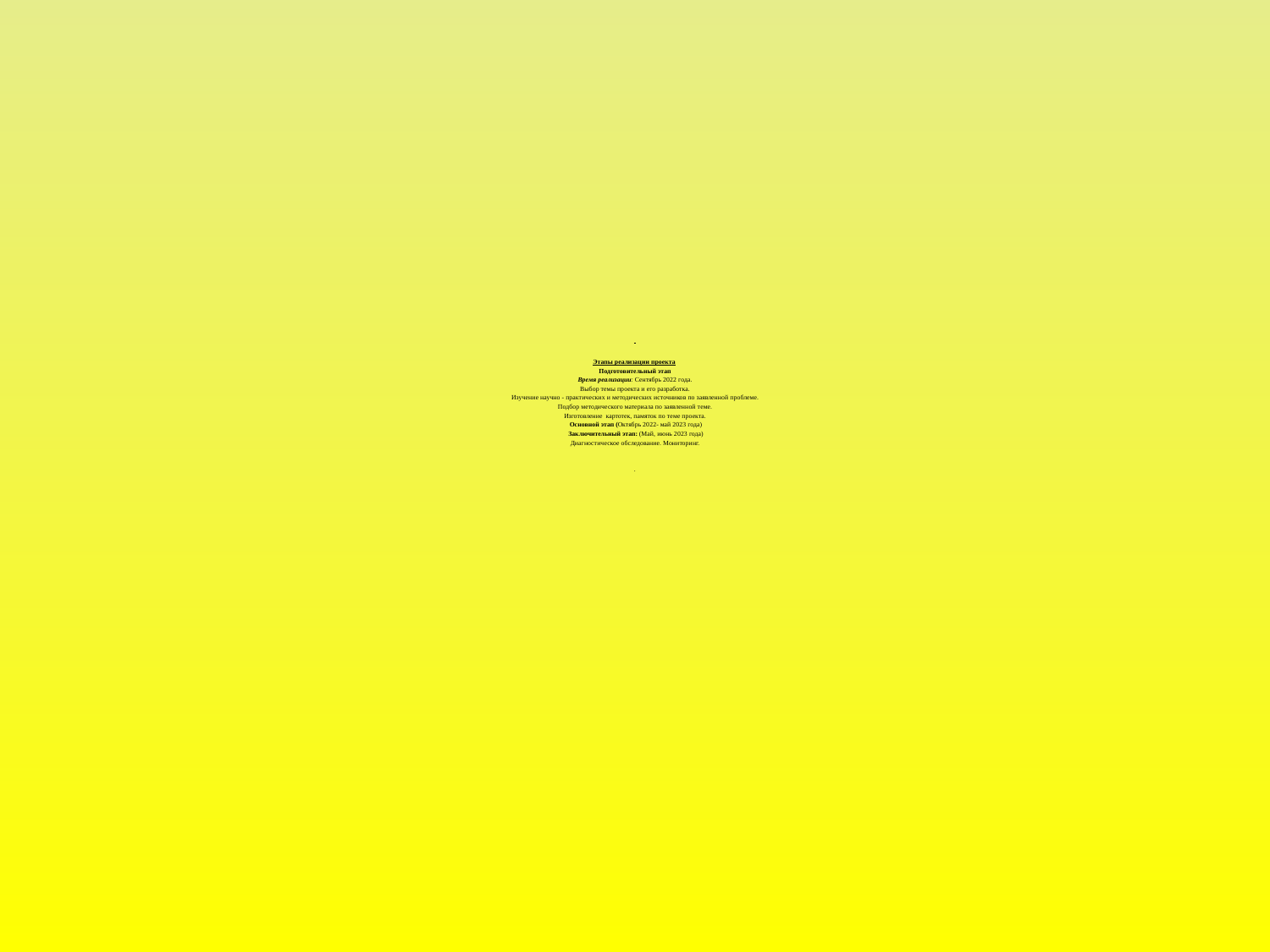

# Этапы реализации проекта  Подготовительный этап Время реализации: Сентябрь 2022 года. Выбор темы проекта и его разработка. Изучение научно - практических и методических источников по заявленной проблеме. Подбор методического материала по заявленной теме. Изготовление  картотек, памяток по теме проекта.  Основной этап (Октябрь 2022- май 2023 года)  Заключительный этап: (Май, июнь 2023 года) Диагностическое обследование. Мониторинг.   .